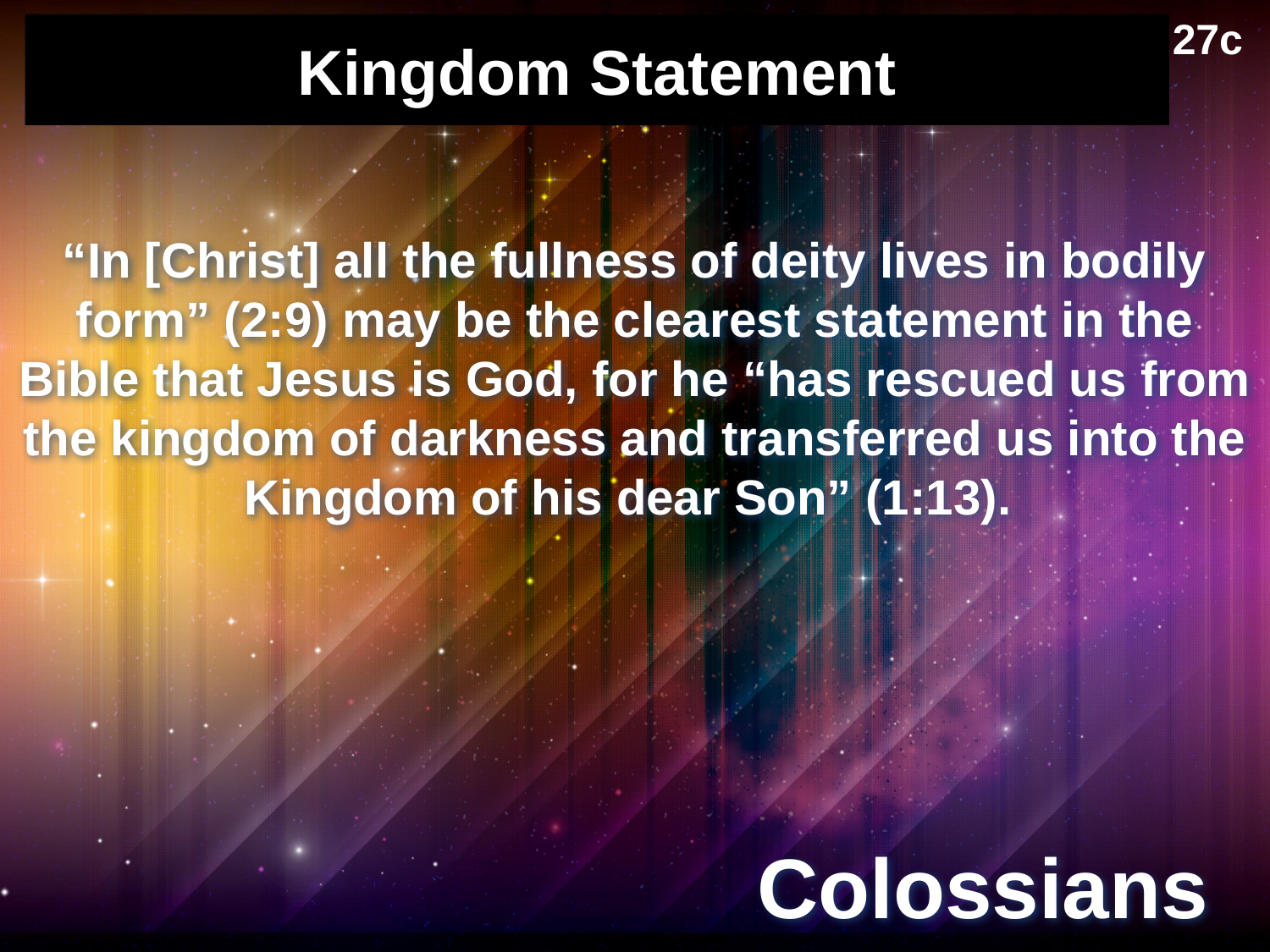

27c
# Kingdom Statement

“In [Christ] all the fullness of deity lives in bodily form” (2:9) may be the clearest statement in the Bible that Jesus is God, for he “has rescued us from the kingdom of darkness and transferred us into the Kingdom of his dear Son” (1:13).
Colossians